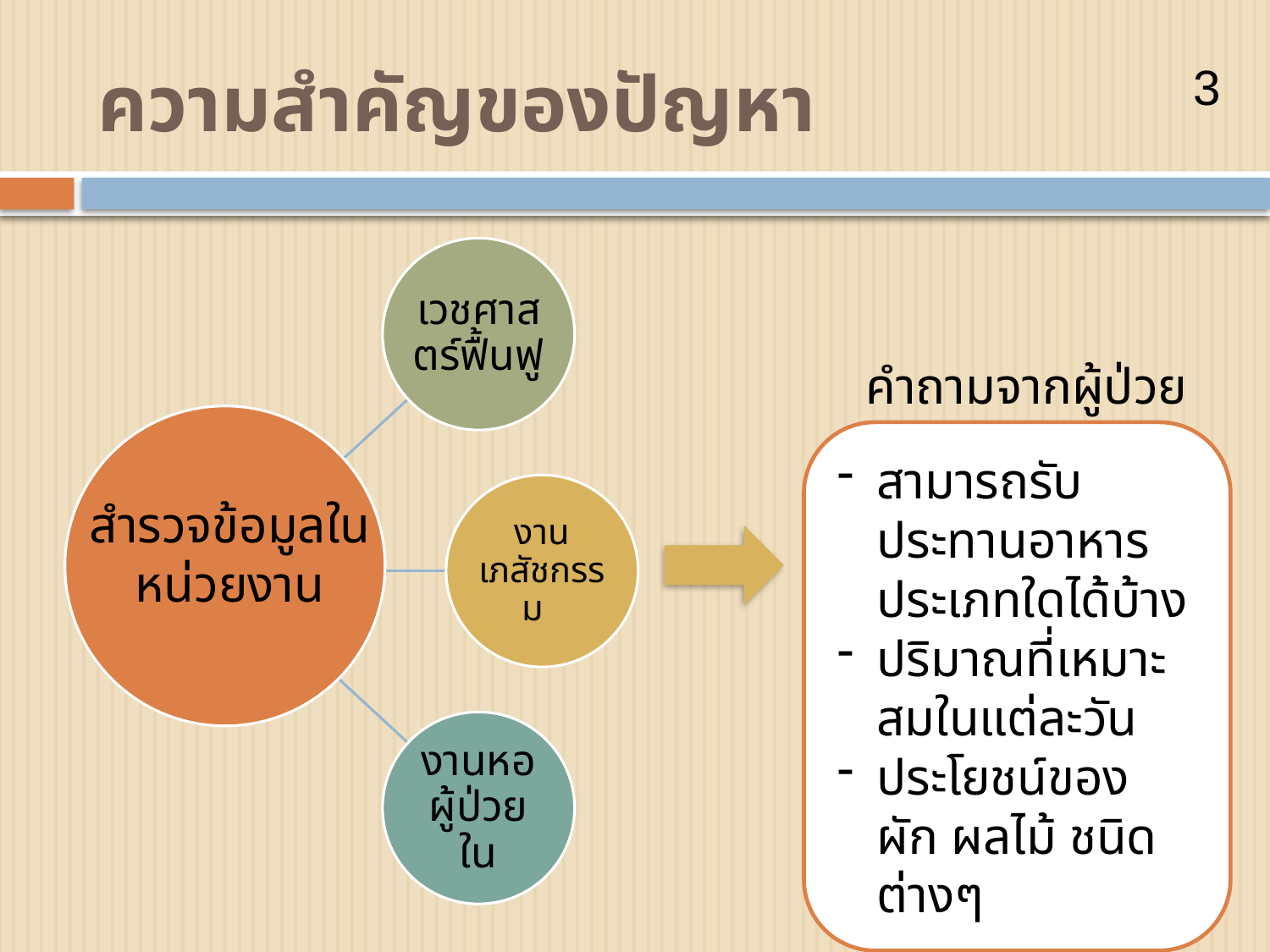

# ความสำคัญของปัญหา
3
เวชศาสตร์ฟื้นฟู

งานเภสัชกรรม
งานหอผู้ป่วยใน
คำถามจากผู้ป่วย
สามารถรับประทานอาหาร ประเภทใดได้บ้าง
ปริมาณที่เหมาะสมในแต่ละวัน
ประโยชน์ของ ผัก ผลไม้ ชนิดต่างๆ
สำรวจข้อมูลในหน่วยงาน